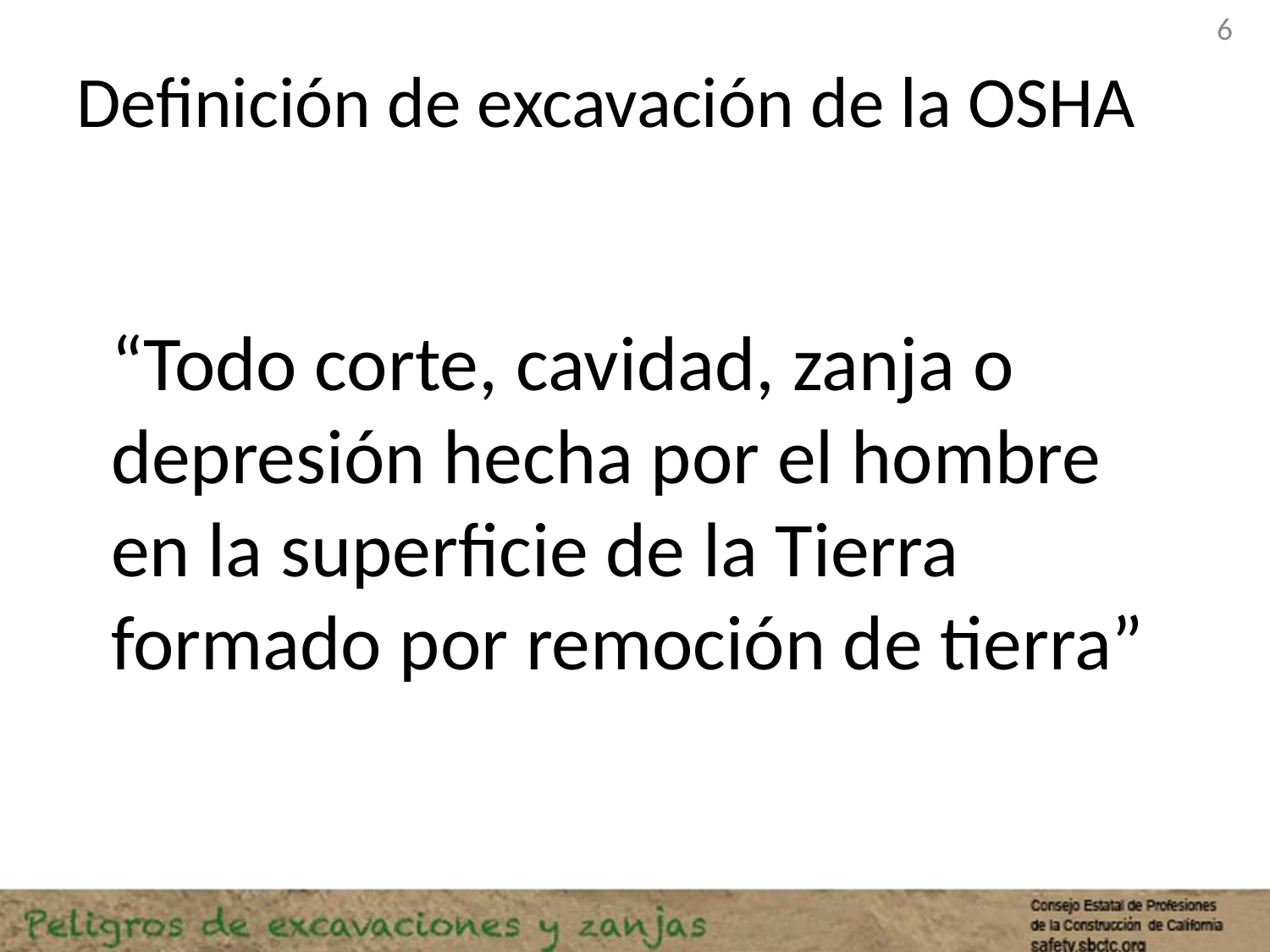

6
# Definición de excavación de la OSHA
“Todo corte, cavidad, zanja o depresión hecha por el hombre en la superficie de la Tierra formado por remoción de tierra”